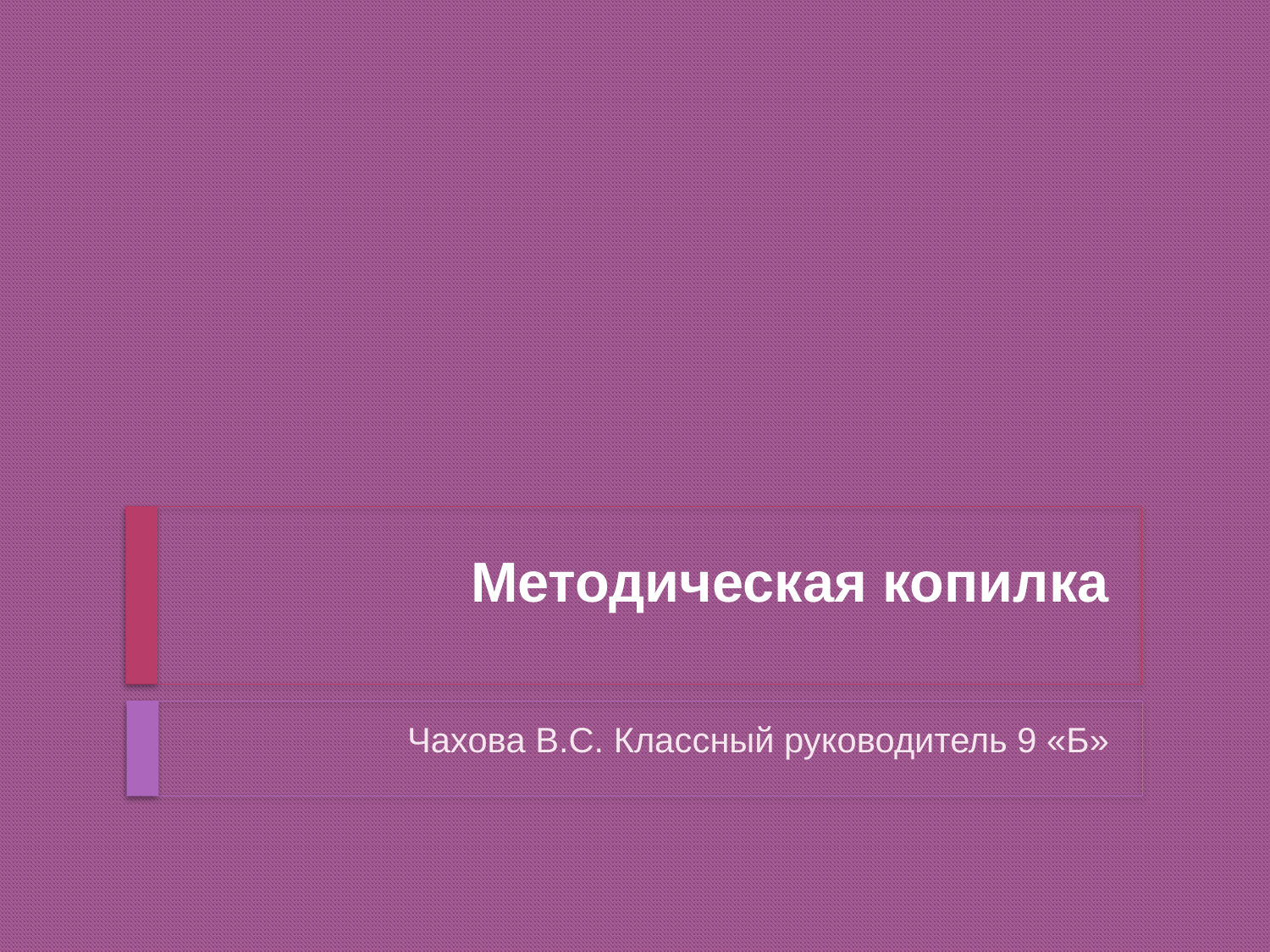

# Методическая копилка
Чахова В.С. Классный руководитель 9 «Б»